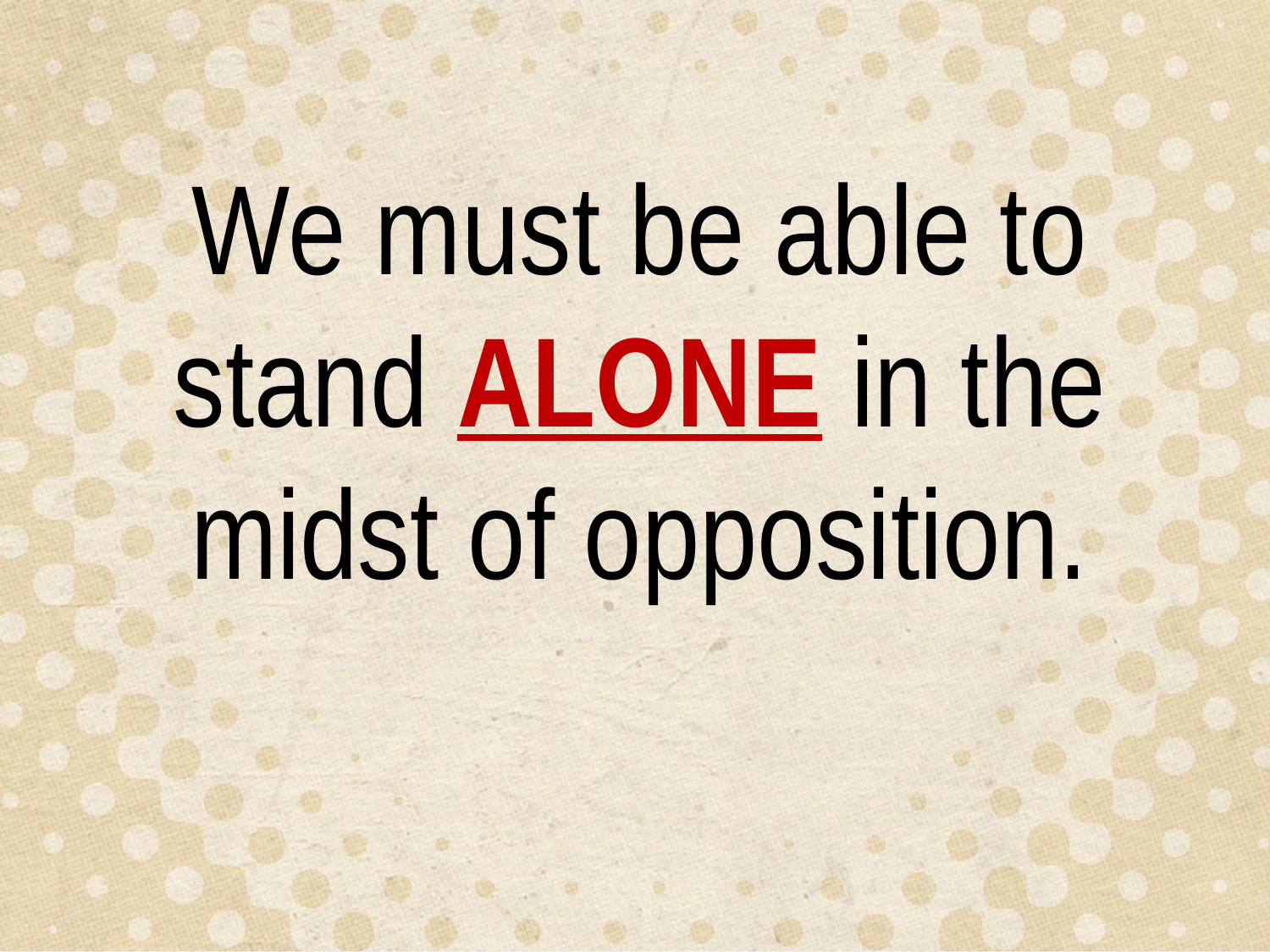

We must be able to stand ALONE in the midst of opposition.